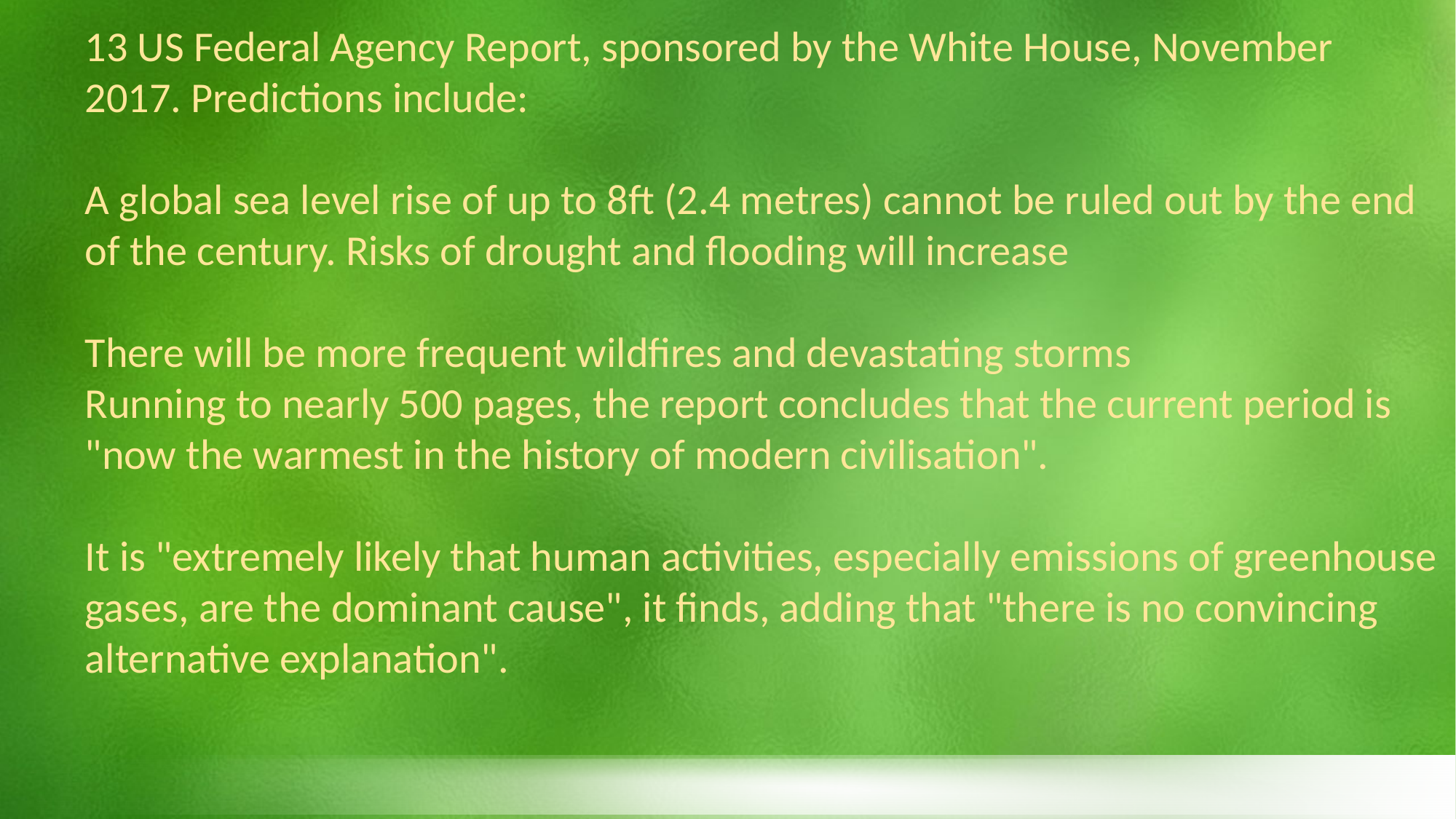

13 US Federal Agency Report, sponsored by the White House, November 2017. Predictions include:

A global sea level rise of up to 8ft (2.4 metres) cannot be ruled out by the end of the century. Risks of drought and flooding will increase

There will be more frequent wildfires and devastating storms
Running to nearly 500 pages, the report concludes that the current period is "now the warmest in the history of modern civilisation".

It is "extremely likely that human activities, especially emissions of greenhouse gases, are the dominant cause", it finds, adding that "there is no convincing alternative explanation".
#